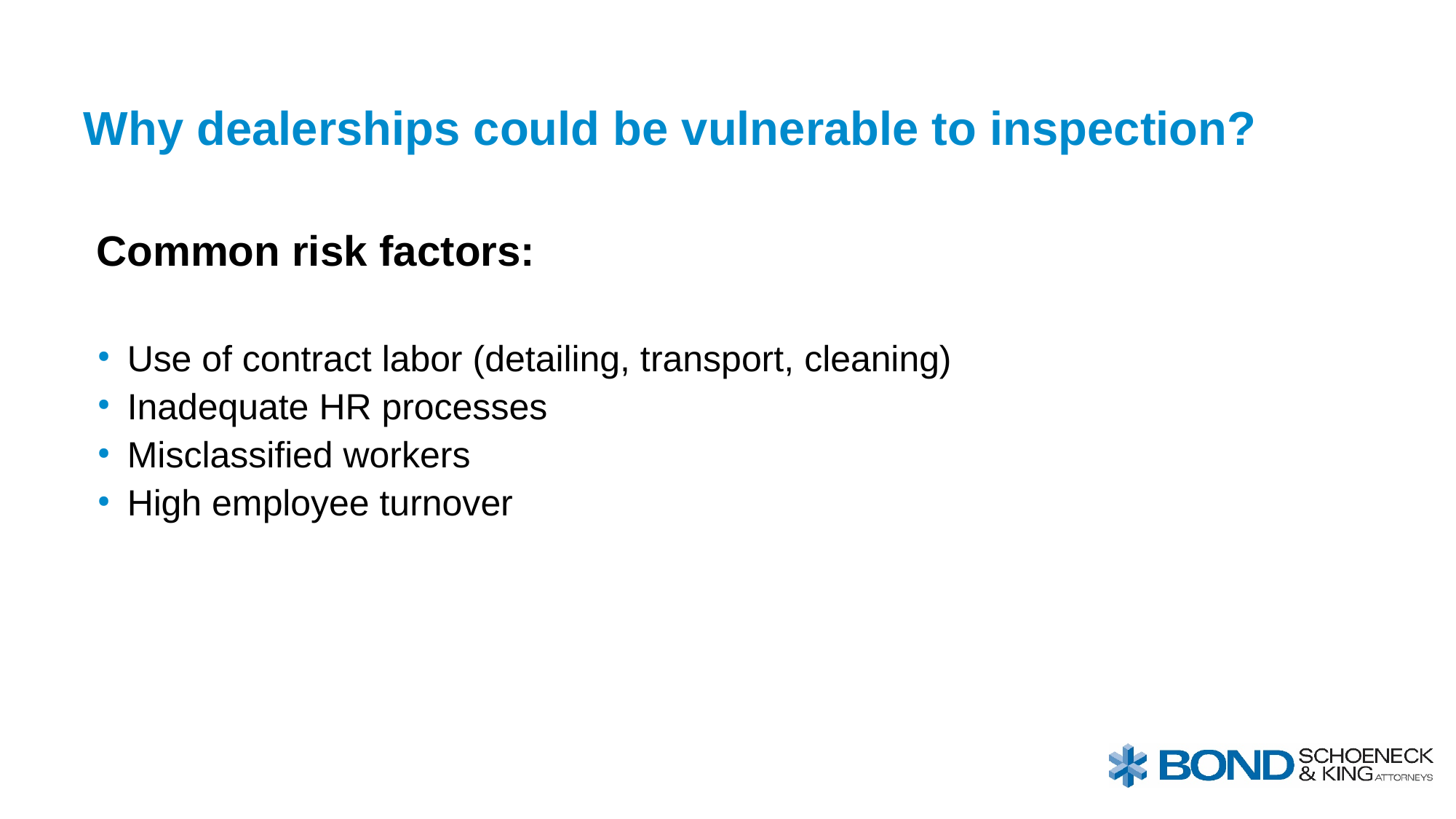

# Why dealerships could be vulnerable to inspection?
Common risk factors:

Use of contract labor (detailing, transport, cleaning)
Inadequate HR processes
Misclassified workers
High employee turnover